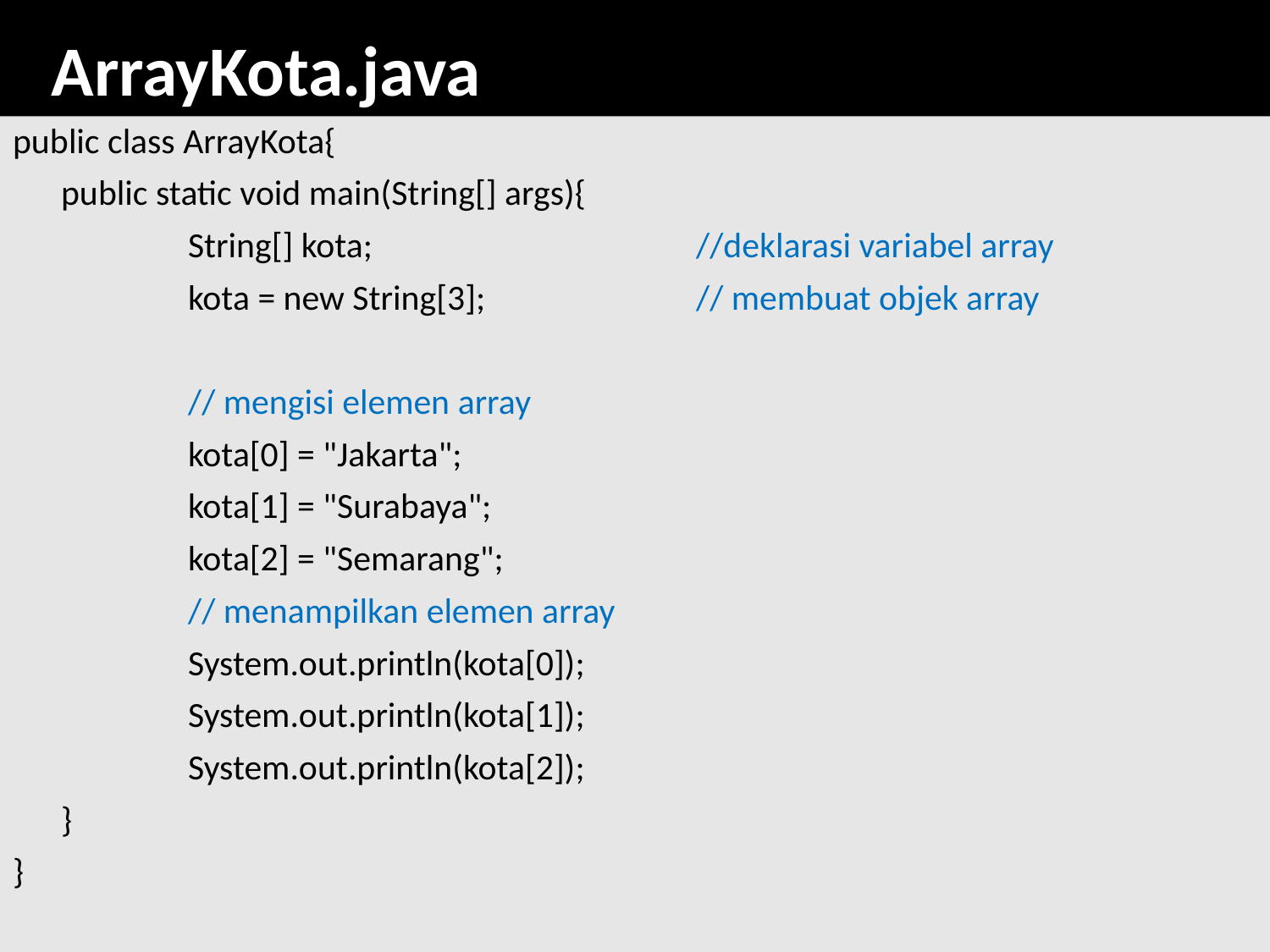

# ArrayKota.java
public class ArrayKota{
	public static void main(String[] args){
		String[] kota;			//deklarasi variabel array
		kota = new String[3];		// membuat objek array

		// mengisi elemen array
		kota[0] = "Jakarta";
		kota[1] = "Surabaya";
		kota[2] = "Semarang";
		// menampilkan elemen array
		System.out.println(kota[0]);
		System.out.println(kota[1]);
		System.out.println(kota[2]);
	}
}